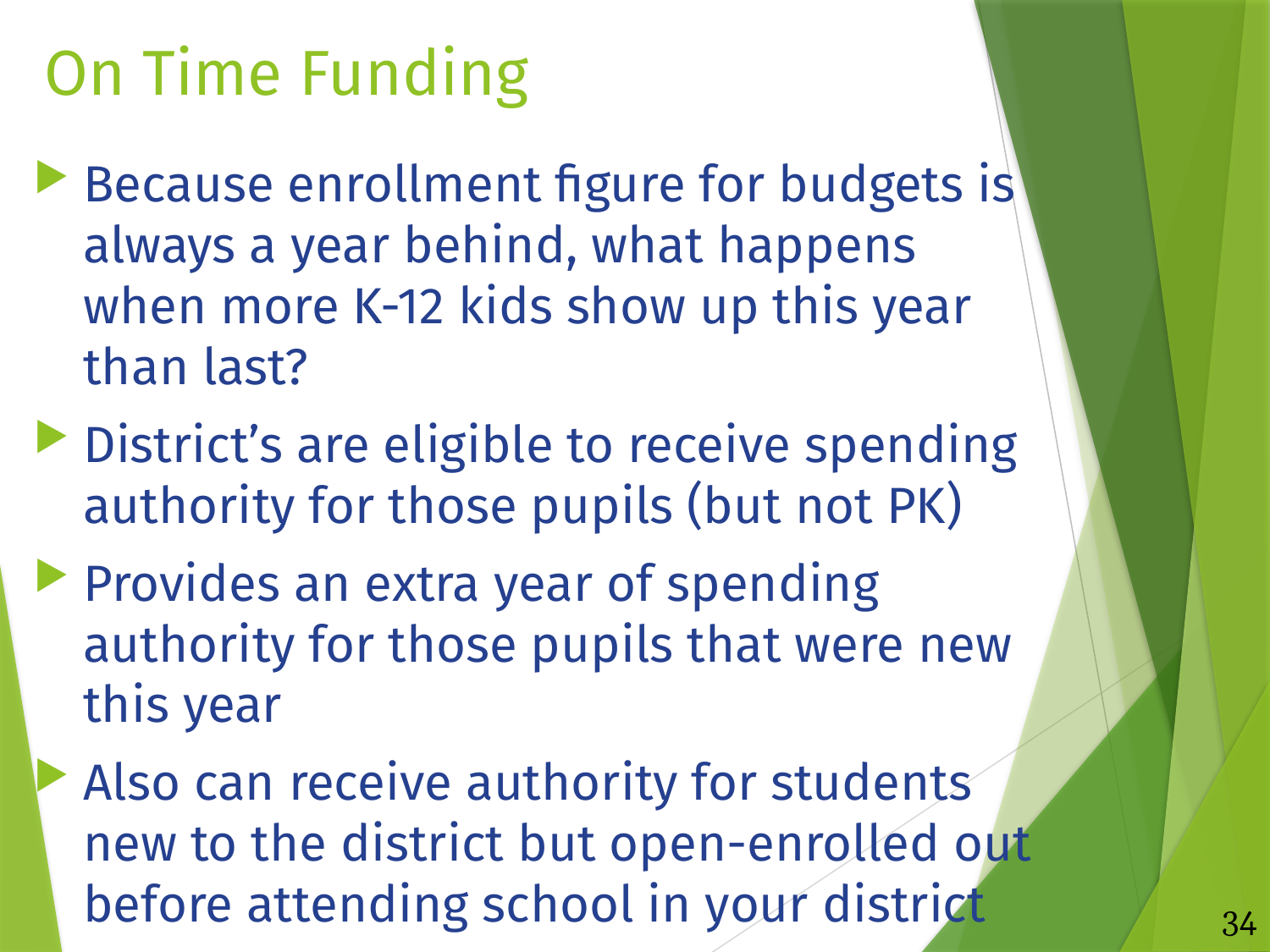

# On Time Funding
Because enrollment figure for budgets is always a year behind, what happens when more K-12 kids show up this year than last?
District’s are eligible to receive spending authority for those pupils (but not PK)
Provides an extra year of spending authority for those pupils that were new this year
Also can receive authority for students new to the district but open-enrolled out before attending school in your district
34